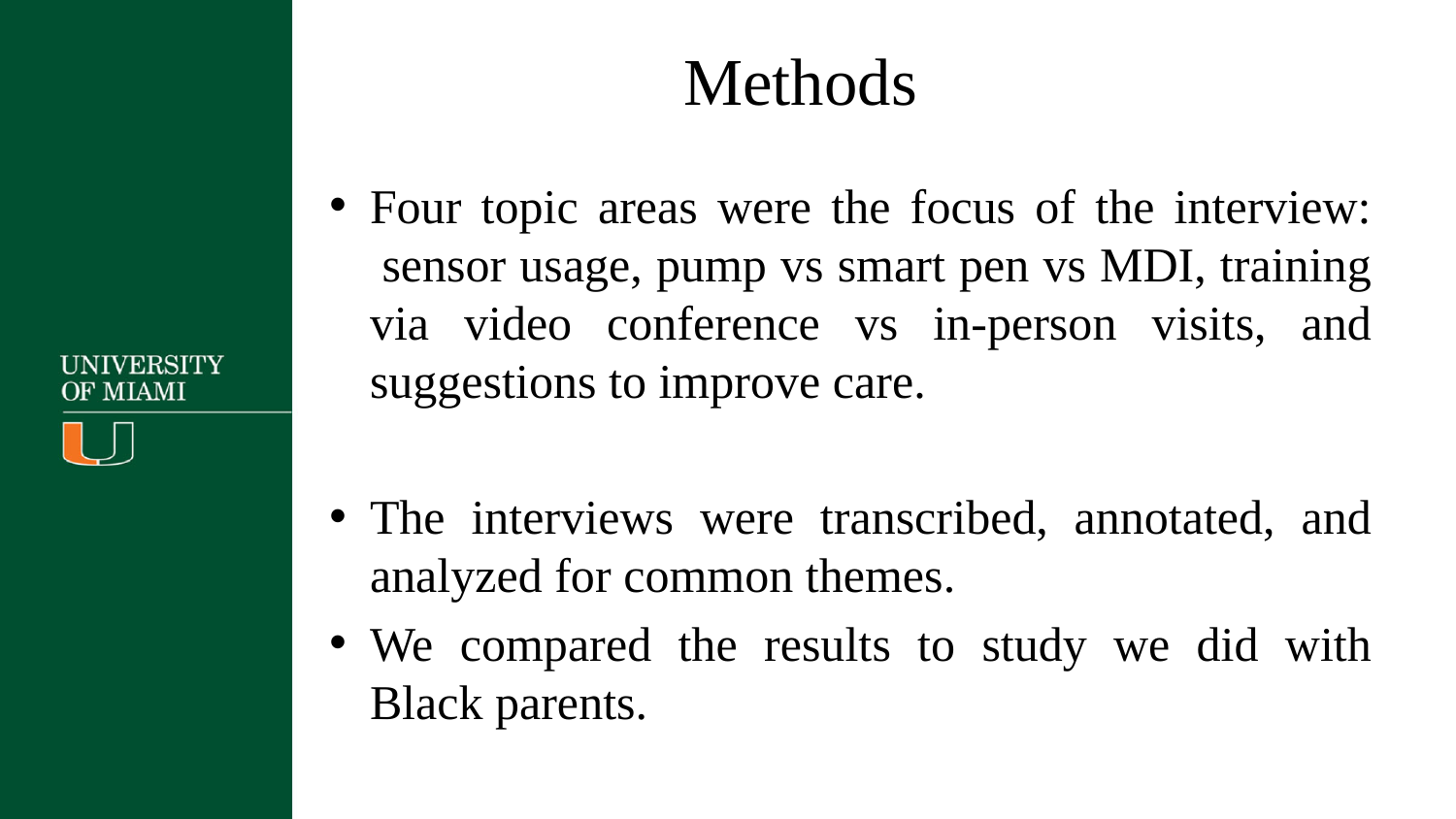

# Methods
Four topic areas were the focus of the interview:  sensor usage, pump vs smart pen vs MDI, training via video conference vs in-person visits, and suggestions to improve care.

The interviews were transcribed, annotated, and analyzed for common themes.
We compared the results to study we did with Black parents.